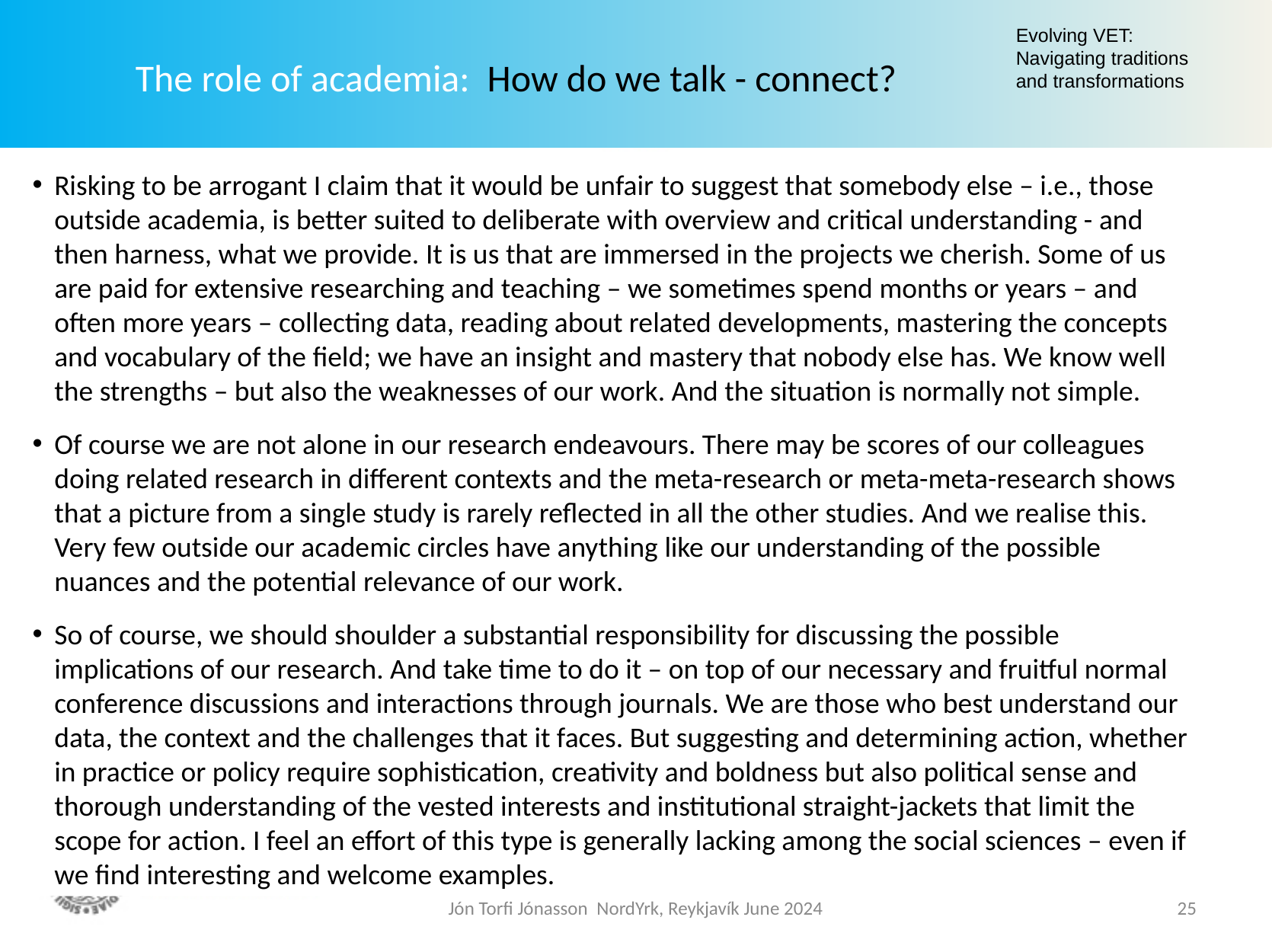

The role of academia:  How do we talk - connect?
Evolving VET: Navigating traditions and transformations
Risking to be arrogant I claim that it would be unfair to suggest that somebody else – i.e., those outside academia, is better suited to deliberate with overview and critical understanding - and then harness, what we provide. It is us that are immersed in the projects we cherish. Some of us are paid for extensive researching and teaching – we sometimes spend months or years – and often more years – collecting data, reading about related developments, mastering the concepts and vocabulary of the field; we have an insight and mastery that nobody else has. We know well the strengths – but also the weaknesses of our work. And the situation is normally not simple.
Of course we are not alone in our research endeavours. There may be scores of our colleagues doing related research in different contexts and the meta-research or meta-meta-research shows that a picture from a single study is rarely reflected in all the other studies. And we realise this. Very few outside our academic circles have anything like our understanding of the possible nuances and the potential relevance of our work.
So of course, we should shoulder a substantial responsibility for discussing the possible implications of our research. And take time to do it – on top of our necessary and fruitful normal conference discussions and interactions through journals. We are those who best understand our data, the context and the challenges that it faces. But suggesting and determining action, whether in practice or policy require sophistication, creativity and boldness but also political sense and thorough understanding of the vested interests and institutional straight-jackets that limit the scope for action. I feel an effort of this type is generally lacking among the social sciences – even if we find interesting and welcome examples.
Jón Torfi Jónasson  NordYrk, Reykjavík June 2024
25